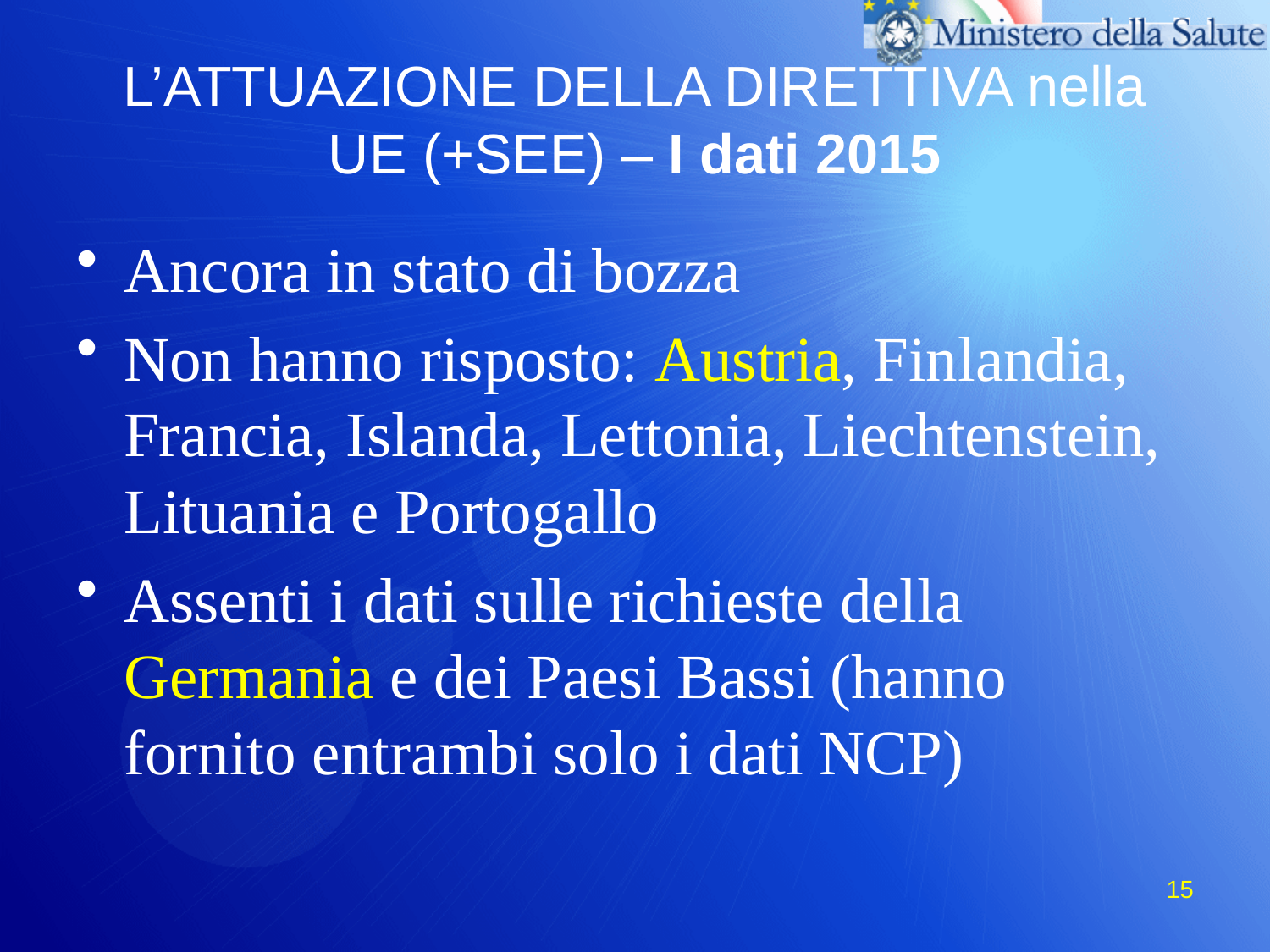

# L’ATTUAZIONE DELLA DIRETTIVA nella UE (+SEE) – I dati 2015
Ancora in stato di bozza
Non hanno risposto: Austria, Finlandia, Francia, Islanda, Lettonia, Liechtenstein, Lituania e Portogallo
Assenti i dati sulle richieste della Germania e dei Paesi Bassi (hanno fornito entrambi solo i dati NCP)
15